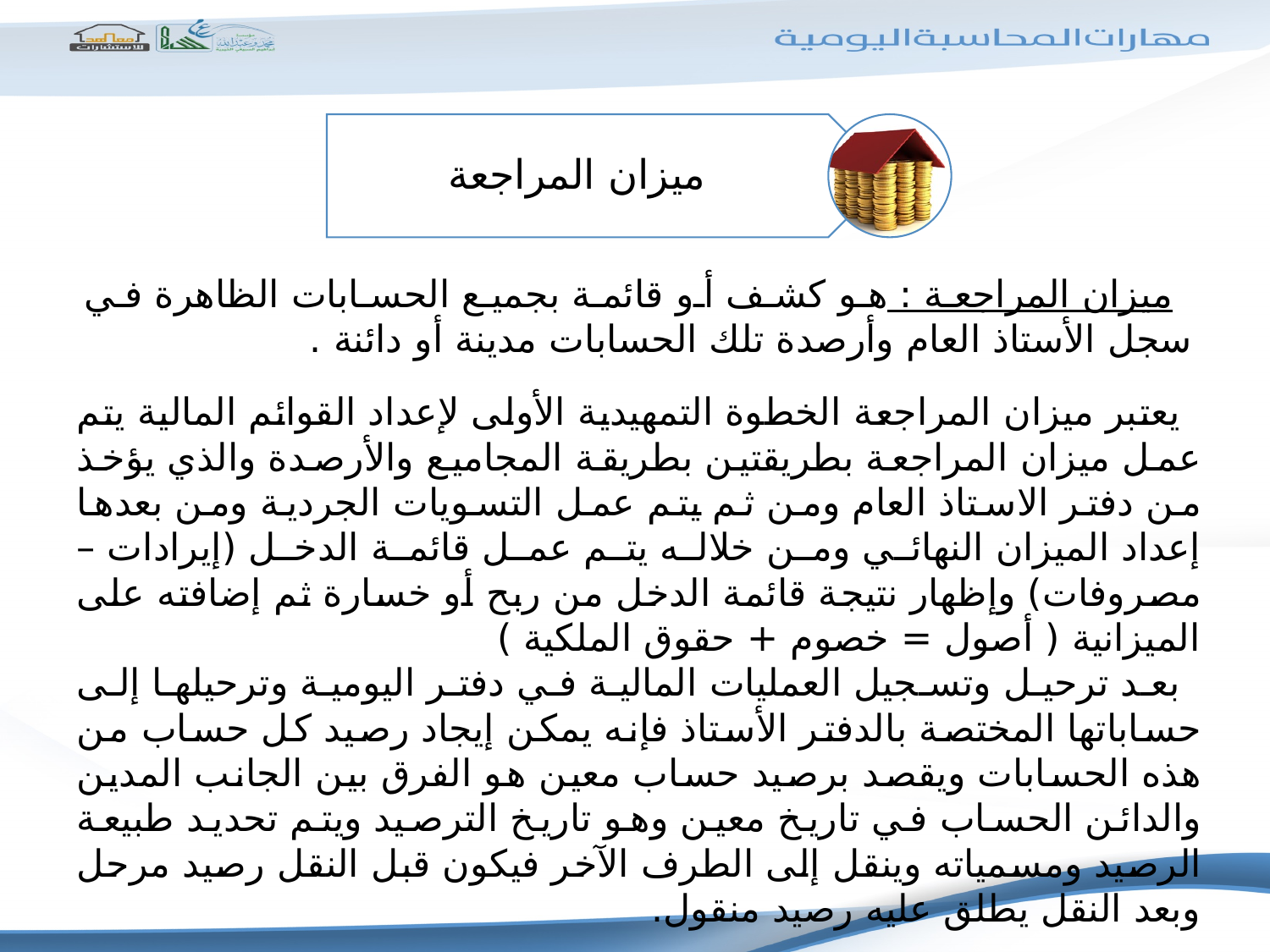

ميزان المراجعة
ميزان المراجعة : هو كشف أو قائمة بجميع الحسابات الظاهرة في سجل الأستاذ العام وأرصدة تلك الحسابات مدينة أو دائنة .
يعتبر ميزان المراجعة الخطوة التمهيدية الأولى لإعداد القوائم المالية يتم عمل ميزان المراجعة بطريقتين بطريقة المجاميع والأرصدة والذي يؤخذ من دفتر الاستاذ العام ومن ثم يتم عمل التسويات الجردية ومن بعدها إعداد الميزان النهائي ومن خلاله يتم عمل قائمة الدخل (إيرادات – مصروفات) وإظهار نتيجة قائمة الدخل من ربح أو خسارة ثم إضافته على الميزانية ( أصول = خصوم + حقوق الملكية )
بعد ترحيل وتسجيل العمليات المالية في دفتر اليومية وترحيلها إلى حساباتها المختصة بالدفتر الأستاذ فإنه يمكن إيجاد رصيد كل حساب من هذه الحسابات ويقصد برصيد حساب معين هو الفرق بين الجانب المدين والدائن الحساب في تاريخ معين وهو تاريخ الترصيد ويتم تحديد طبيعة الرصيد ومسمياته وينقل إلى الطرف الآخر فيكون قبل النقل رصيد مرحل وبعد النقل يطلق عليه رصيد منقول.